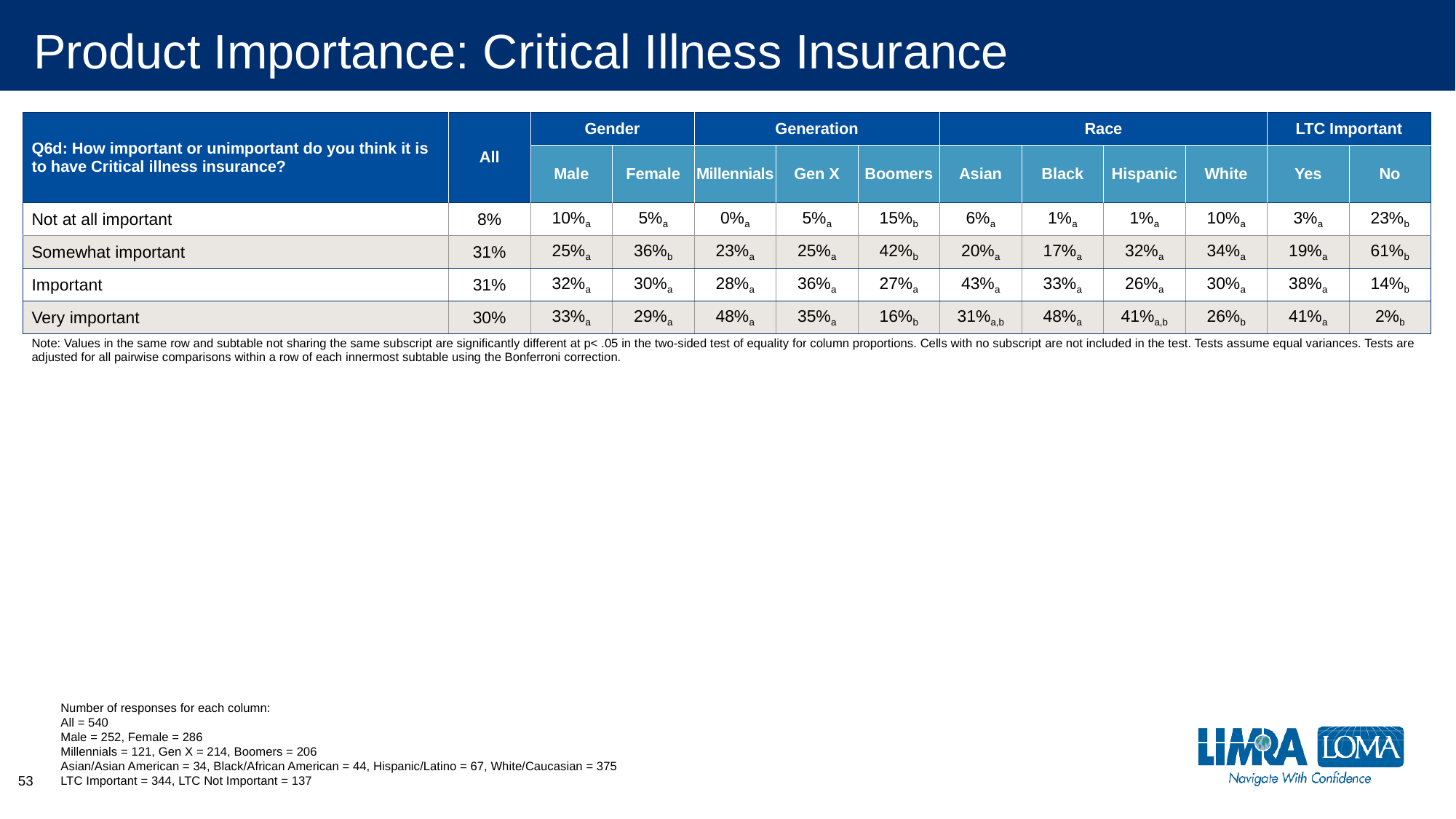

# Product Importance: Critical Illness Insurance
| Q6d: How important or unimportant do you think it is to have Critical illness insurance? | All | Gender |  | Generation |  |  | Race |  |  |  | LTC Important |  |
| --- | --- | --- | --- | --- | --- | --- | --- | --- | --- | --- | --- | --- |
|  |  | Male | Female | Millennials | Gen X | Boomers | Asian | Black | Hispanic | White | Yes | No |
| Not at all important | 8% | 10%a | 5%a | 0%a | 5%a | 15%b | 6%a | 1%a | 1%a | 10%a | 3%a | 23%b |
| Somewhat important | 31% | 25%a | 36%b | 23%a | 25%a | 42%b | 20%a | 17%a | 32%a | 34%a | 19%a | 61%b |
| Important | 31% | 32%a | 30%a | 28%a | 36%a | 27%a | 43%a | 33%a | 26%a | 30%a | 38%a | 14%b |
| Very important | 30% | 33%a | 29%a | 48%a | 35%a | 16%b | 31%a,b | 48%a | 41%a,b | 26%b | 41%a | 2%b |
| Note: Values in the same row and subtable not sharing the same subscript are significantly different at p< .05 in the two-sided test of equality for column proportions. Cells with no subscript are not included in the test. Tests assume equal variances. Tests are adjusted for all pairwise comparisons within a row of each innermost subtable using the Bonferroni correction. |  |  |  |  |  |  |  |  |  |  |  |  |
Number of responses for each column:
All = 540
Male = 252, Female = 286
Millennials = 121, Gen X = 214, Boomers = 206
Asian/Asian American = 34, Black/African American = 44, Hispanic/Latino = 67, White/Caucasian = 375
LTC Important = 344, LTC Not Important = 137
53